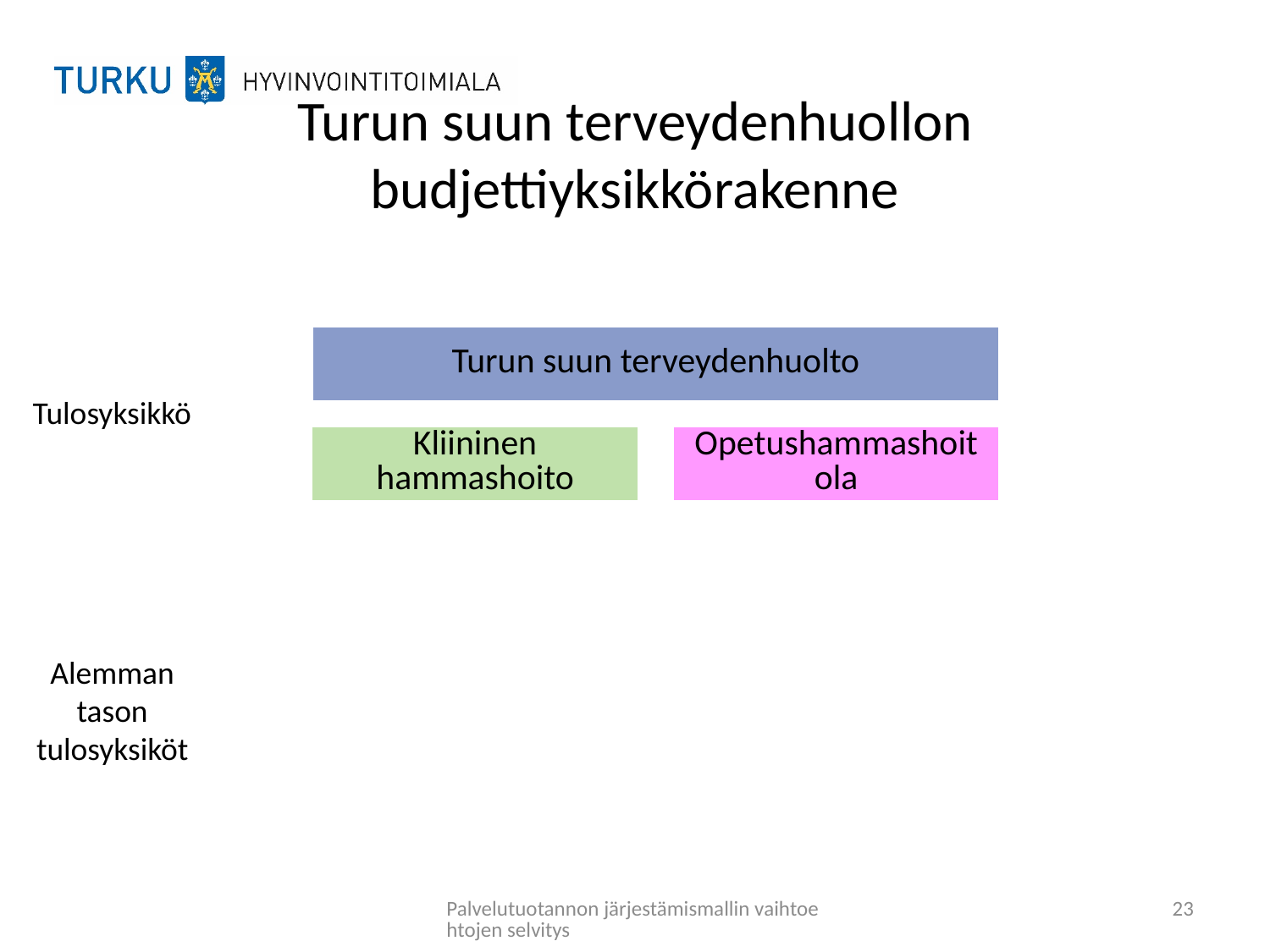

# Turun suun terveydenhuollon budjettiyksikkörakenne
Turun suun terveydenhuolto
Kliininen hammashoito
Opetushammashoitola
Tulosyksikkö
Alemman tason tulosyksiköt
Palvelutuotannon järjestämismallin vaihtoehtojen selvitys
23